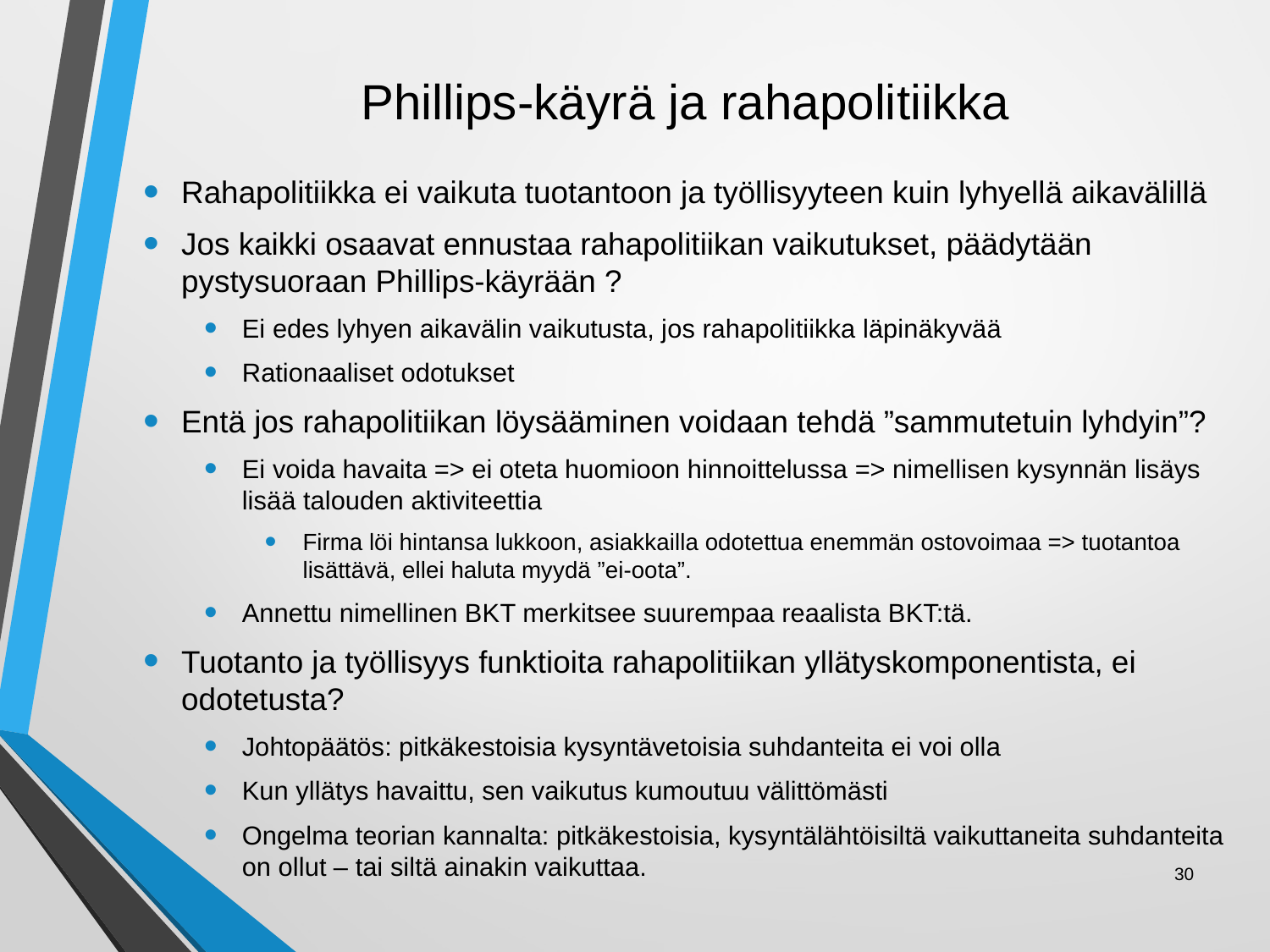

# Phillips-käyrä ja rahapolitiikka
Rahapolitiikka ei vaikuta tuotantoon ja työllisyyteen kuin lyhyellä aikavälillä
Jos kaikki osaavat ennustaa rahapolitiikan vaikutukset, päädytään pystysuoraan Phillips-käyrään ?
Ei edes lyhyen aikavälin vaikutusta, jos rahapolitiikka läpinäkyvää
Rationaaliset odotukset
Entä jos rahapolitiikan löysääminen voidaan tehdä ”sammutetuin lyhdyin”?
Ei voida havaita => ei oteta huomioon hinnoittelussa => nimellisen kysynnän lisäys lisää talouden aktiviteettia
Firma löi hintansa lukkoon, asiakkailla odotettua enemmän ostovoimaa => tuotantoa lisättävä, ellei haluta myydä ”ei-oota”.
Annettu nimellinen BKT merkitsee suurempaa reaalista BKT:tä.
Tuotanto ja työllisyys funktioita rahapolitiikan yllätyskomponentista, ei odotetusta?
Johtopäätös: pitkäkestoisia kysyntävetoisia suhdanteita ei voi olla
Kun yllätys havaittu, sen vaikutus kumoutuu välittömästi
Ongelma teorian kannalta: pitkäkestoisia, kysyntälähtöisiltä vaikuttaneita suhdanteita on ollut – tai siltä ainakin vaikuttaa.

30